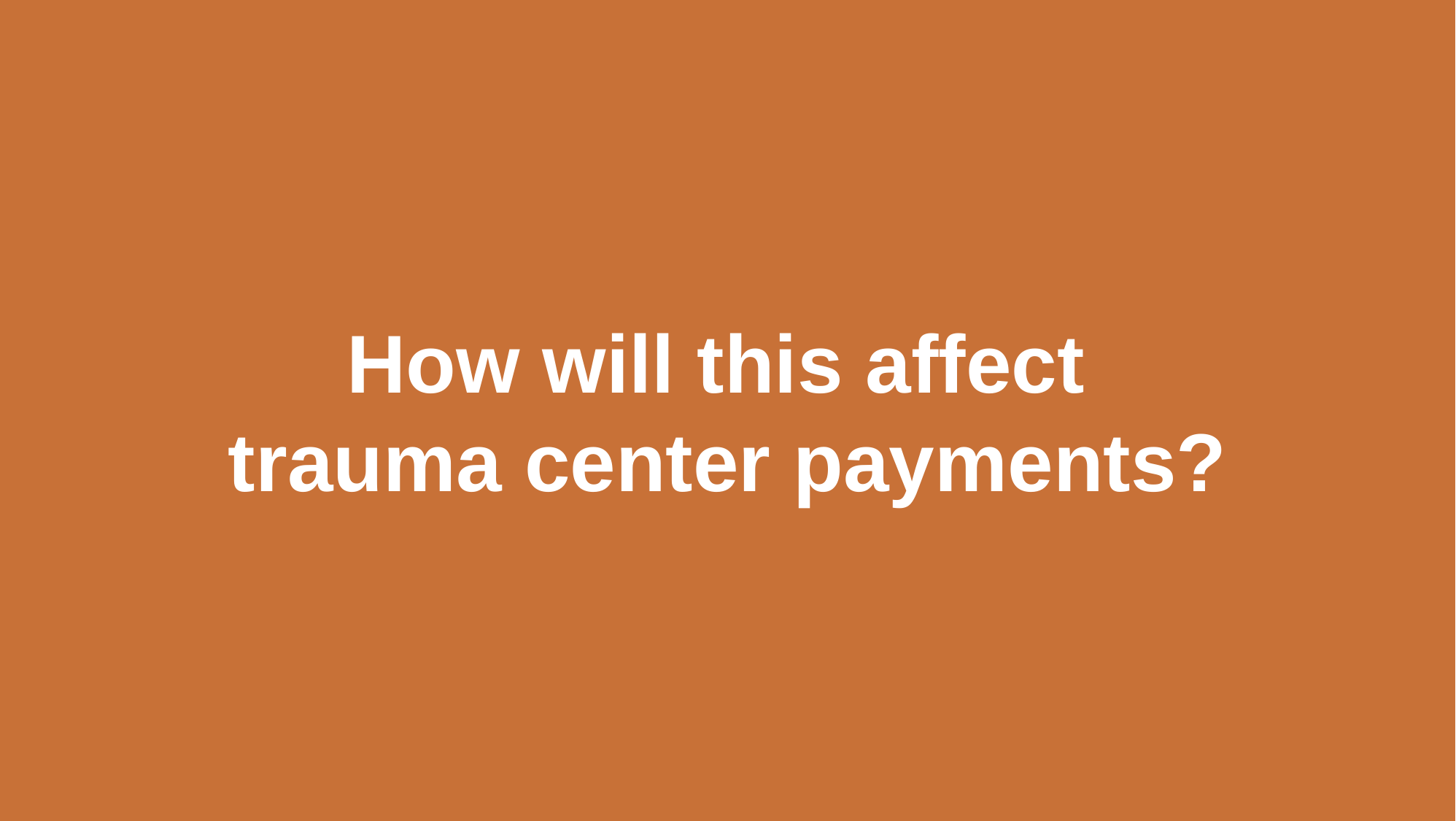

How will this affect
trauma center payments?